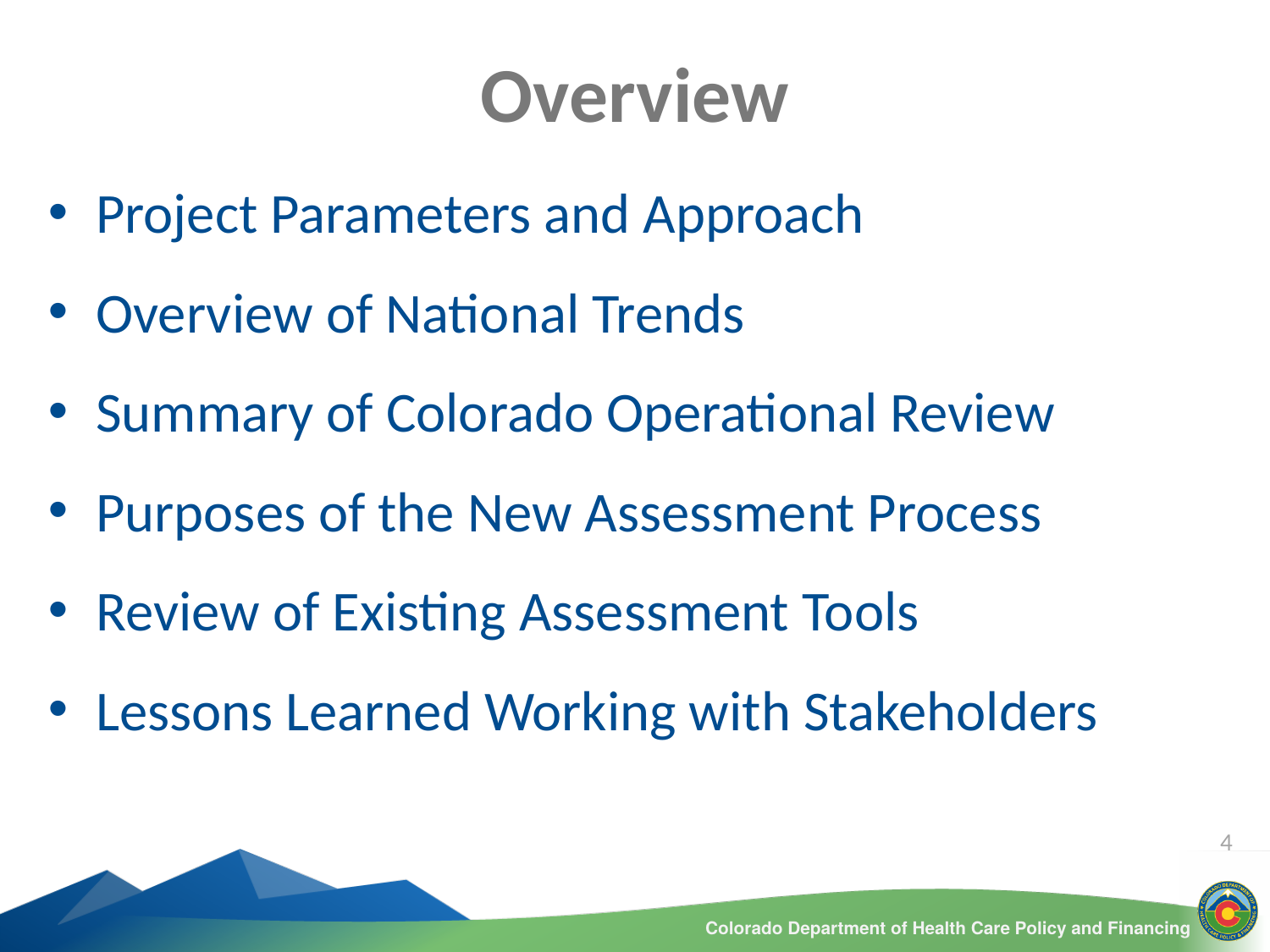

Overview
Project Parameters and Approach
Overview of National Trends
Summary of Colorado Operational Review
Purposes of the New Assessment Process
Review of Existing Assessment Tools
Lessons Learned Working with Stakeholders
4